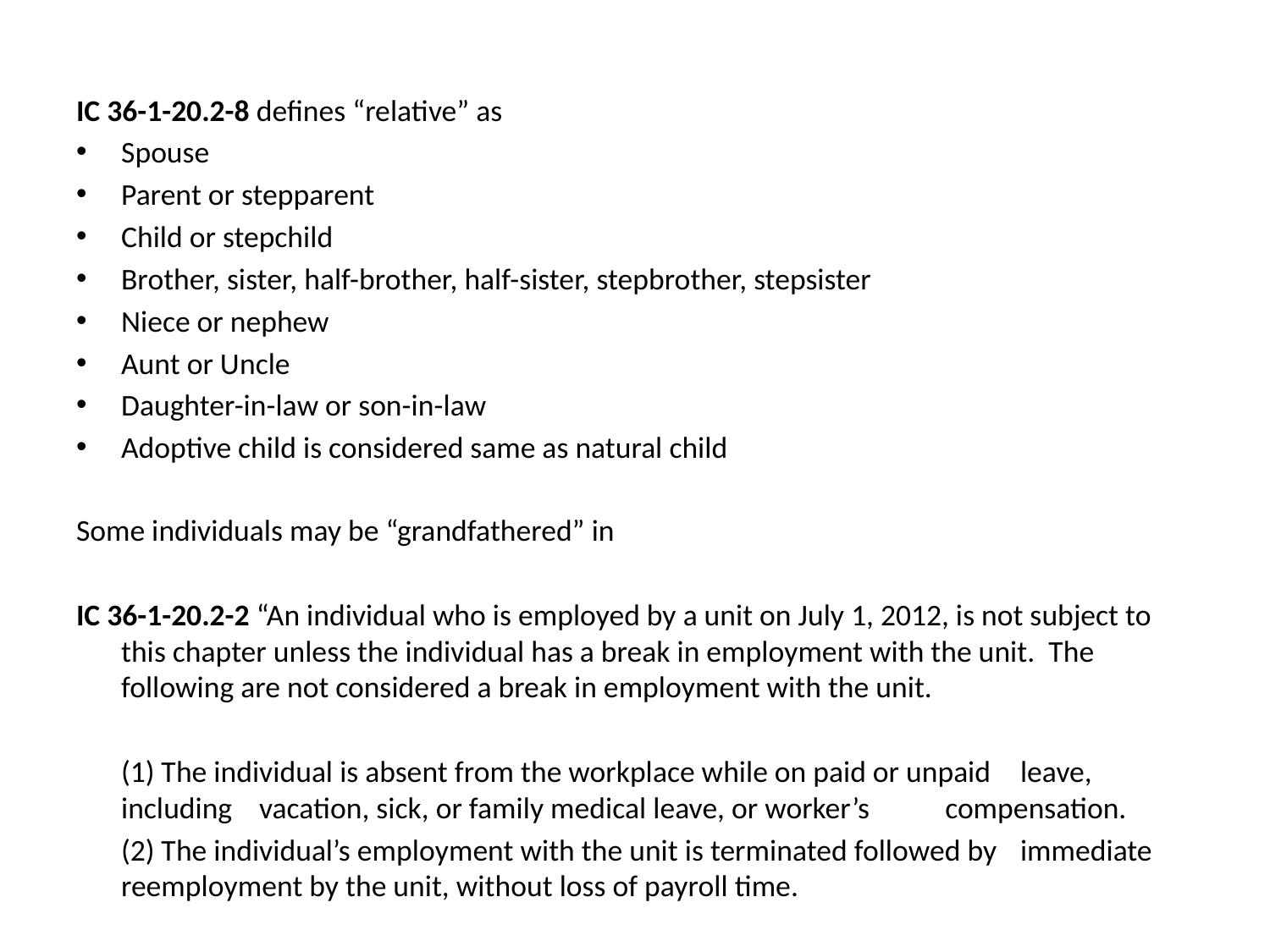

IC 36-1-20.2-8 defines “relative” as
Spouse
Parent or stepparent
Child or stepchild
Brother, sister, half-brother, half-sister, stepbrother, stepsister
Niece or nephew
Aunt or Uncle
Daughter-in-law or son-in-law
Adoptive child is considered same as natural child

Some individuals may be “grandfathered” in

IC 36-1-20.2-2 “An individual who is employed by a unit on July 1, 2012, is not subject to this chapter unless the individual has a break in employment with the unit.  The following are not considered a break in employment with the unit.

 		(1) The individual is absent from the workplace while on paid or unpaid 	leave, including    vacation, sick, or family medical leave, or worker’s 	compensation.
 		(2) The individual’s employment with the unit is terminated followed by 	immediate reemployment by the unit, without loss of payroll time.